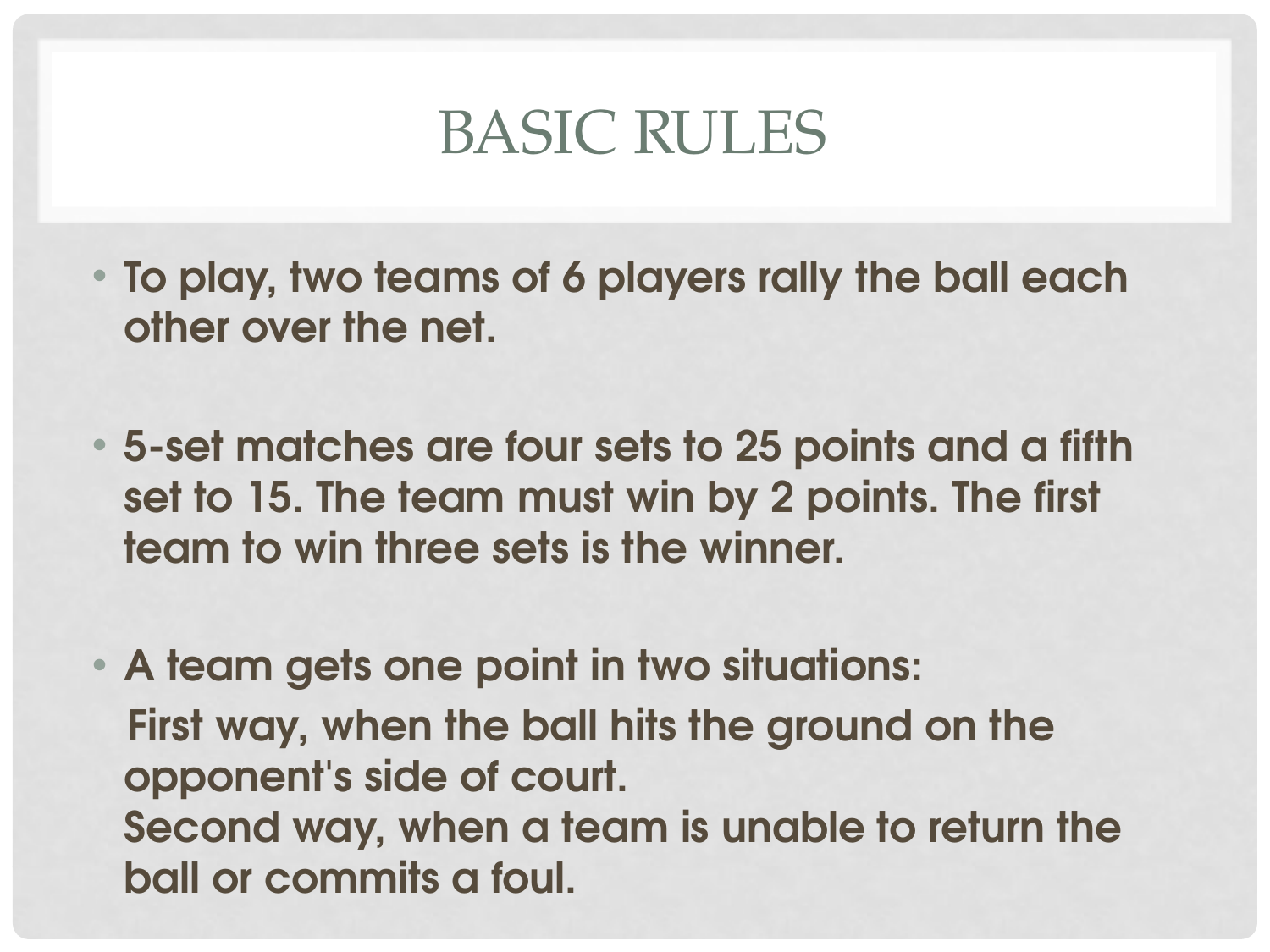

# BasIc rUles
To play, two teams of 6 players rally the ball each other over the net.

5-set matches are four sets to 25 points and a fifth set to 15. The team must win by 2 points. The first team to win three sets is the winner.

A team gets one point in two situations:
   First way, when the ball hits the ground on the opponent's side of court.
Second way, when a team is unable to return the ball or commits a foul.